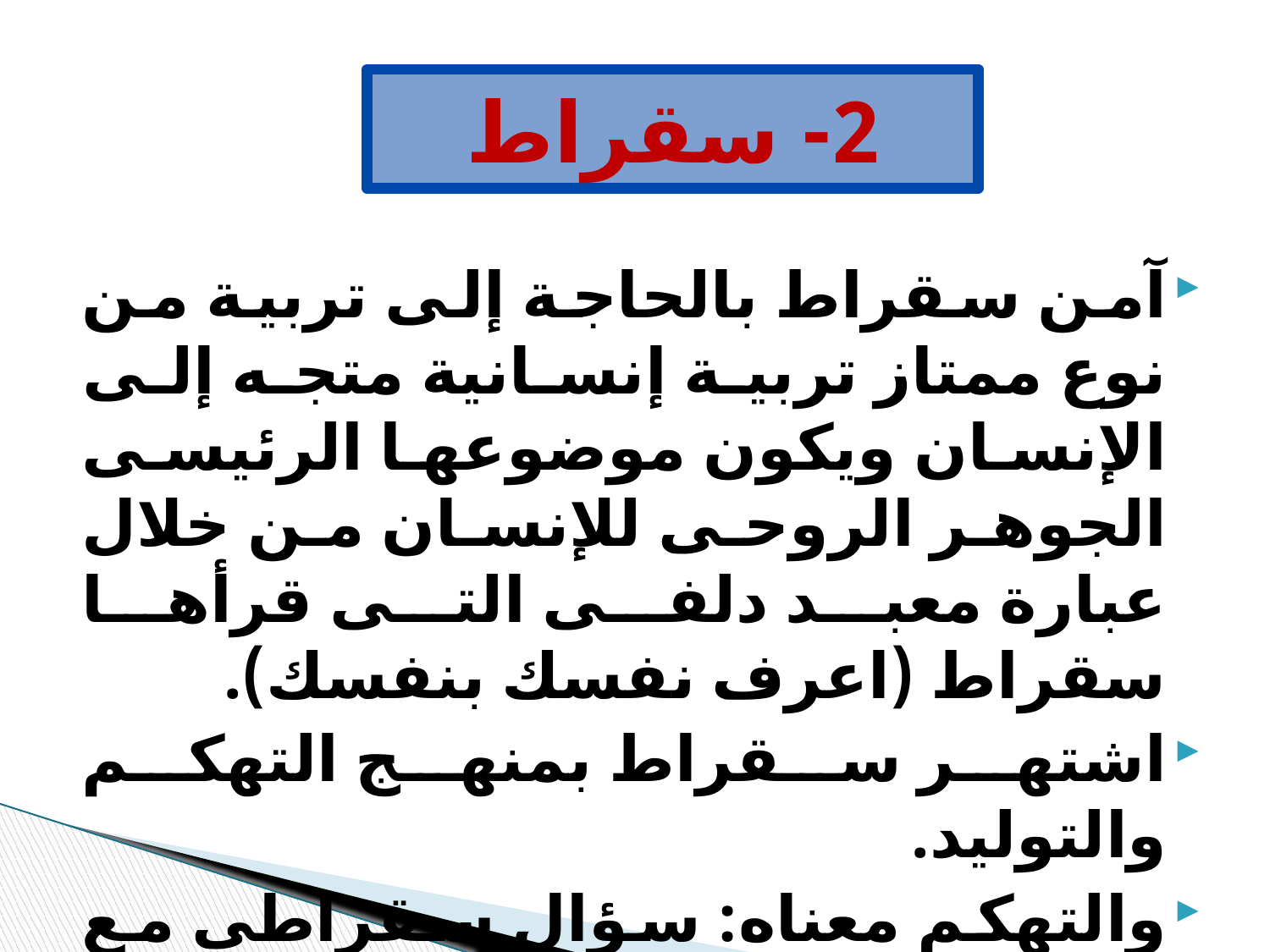

# 2- سقراط
آمن سقراط بالحاجة إلى تربية من نوع ممتاز تربية إنسانية متجه إلى الإنسان ويكون موضوعها الرئيسى الجوهر الروحى للإنسان من خلال عبارة معبد دلفى التى قرأها سقراط (اعرف نفسك بنفسك).
اشتهر سقراط بمنهج التهكم والتوليد.
والتهكم معناه: سؤال سقراطى مع تصنع الجهل فكان سقراط يسأل السؤال ويتصنع أمام محدثيه بالجهل ليعرض الشكوك.